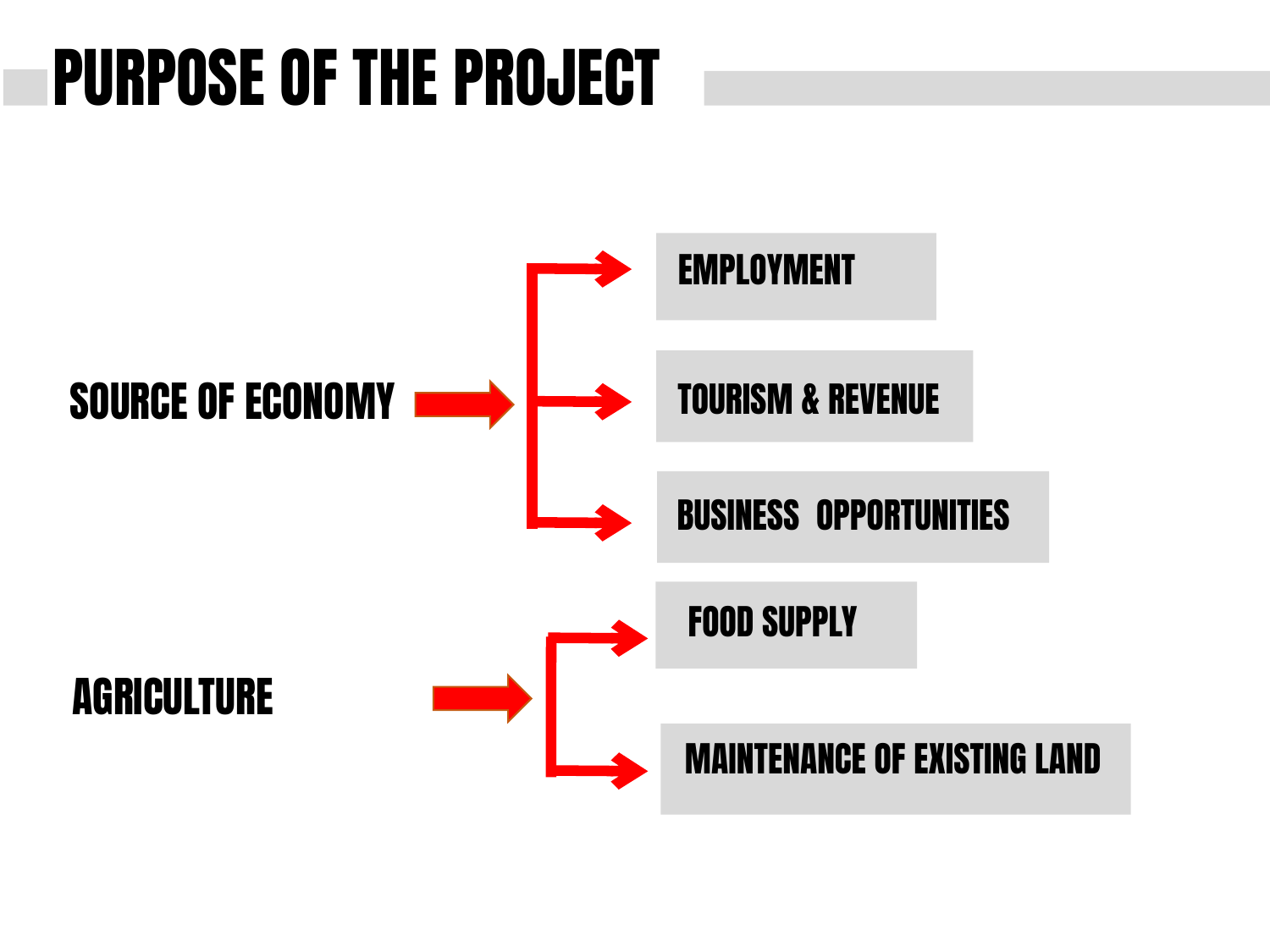

PURPOSE OF THE PROJECT

EMPLOYMENT

SOURCE OF ECONOMY
TOURISM & REVENUE

BUSINESS  OPPORTUNITIES

FOOD SUPPLY
AGRICULTURE

MAINTENANCE OF EXISTING LAND